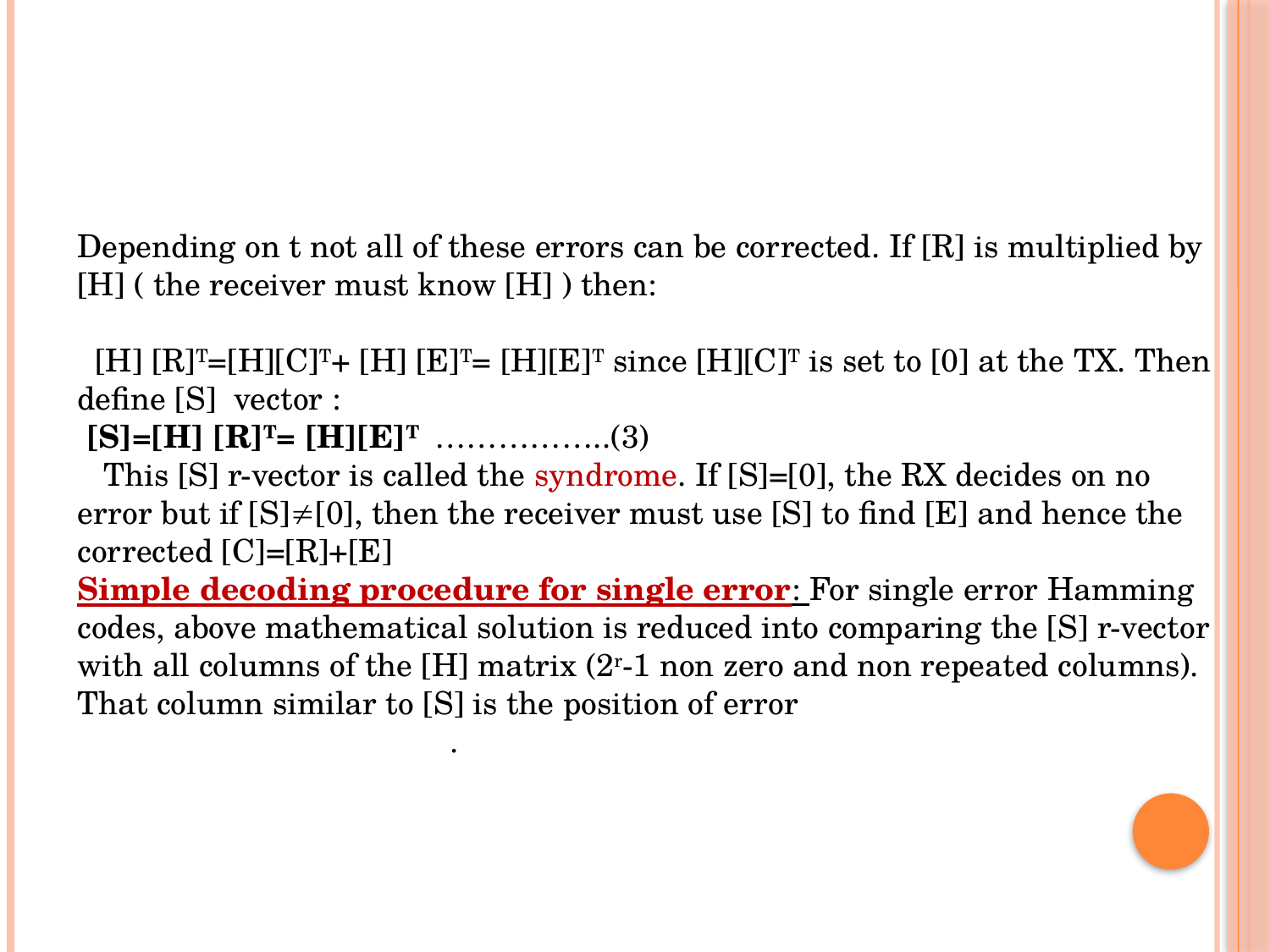

Depending on t not all of these errors can be corrected. If [R] is multiplied by [H] ( the receiver must know [H] ) then:

  [H] [R]T=[H][C]T+ [H] [E]T= [H][E]T since [H][C]T is set to [0] at the TX. Then define [S]  vector :
 [S]=[H] [R]T= [H][E]T   ……………..(3)
   This [S] r-vector is called the syndrome. If [S]=[0], the RX decides on no error but if [S]≠[0], then the receiver must use [S] to find [E] and hence the corrected [C]=[R]+[E]
Simple decoding procedure for single error: For single error Hamming codes, above mathematical solution is reduced into comparing the [S] r-vector with all columns of the [H] matrix (2r-1 non zero and non repeated columns). That column similar to [S] is the position of error                                                                                         .